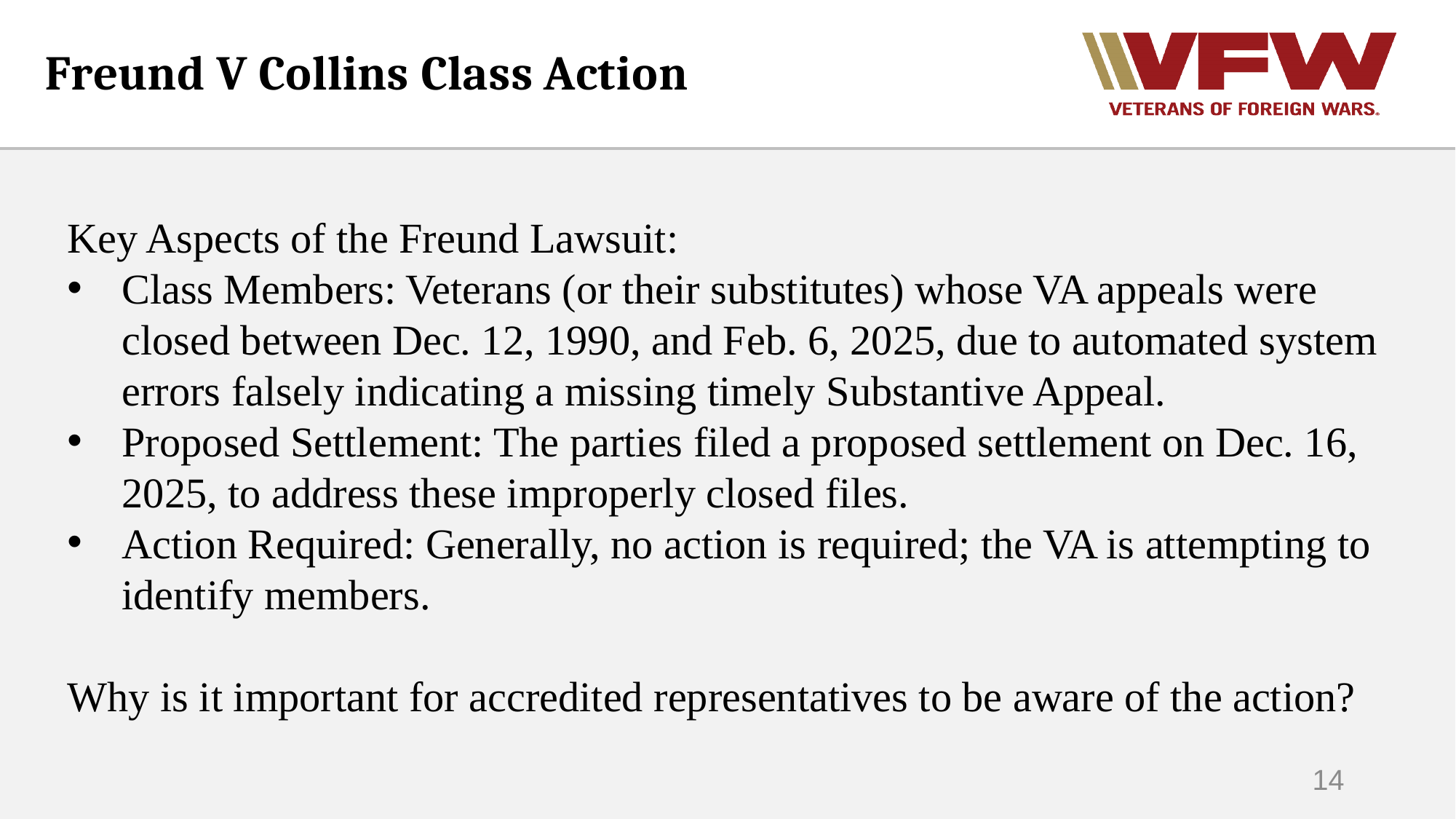

Freund V Collins Class Action

Key Aspects of the Freund Lawsuit:
Class Members: Veterans (or their substitutes) whose VA appeals were closed between Dec. 12, 1990, and Feb. 6, 2025, due to automated system errors falsely indicating a missing timely Substantive Appeal.
Proposed Settlement: The parties filed a proposed settlement on Dec. 16, 2025, to address these improperly closed files.
Action Required: Generally, no action is required; the VA is attempting to identify members.

Why is it important for accredited representatives to be aware of the action?

14